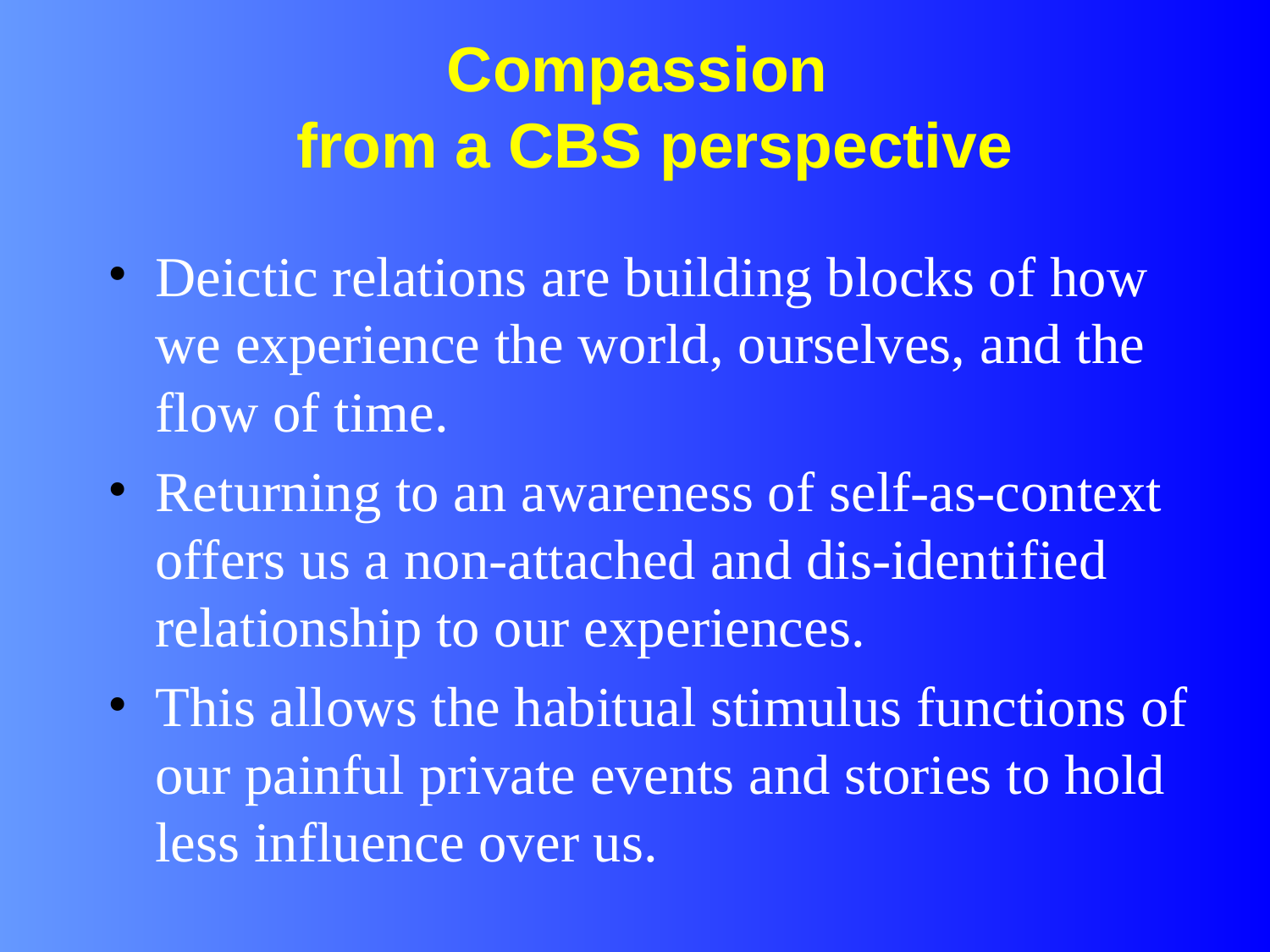

# Compassion from a CBS perspective
Deictic relations are building blocks of how we experience the world, ourselves, and the flow of time.
Returning to an awareness of self-as-context offers us a non-attached and dis-identified relationship to our experiences.
This allows the habitual stimulus functions of our painful private events and stories to hold less influence over us.